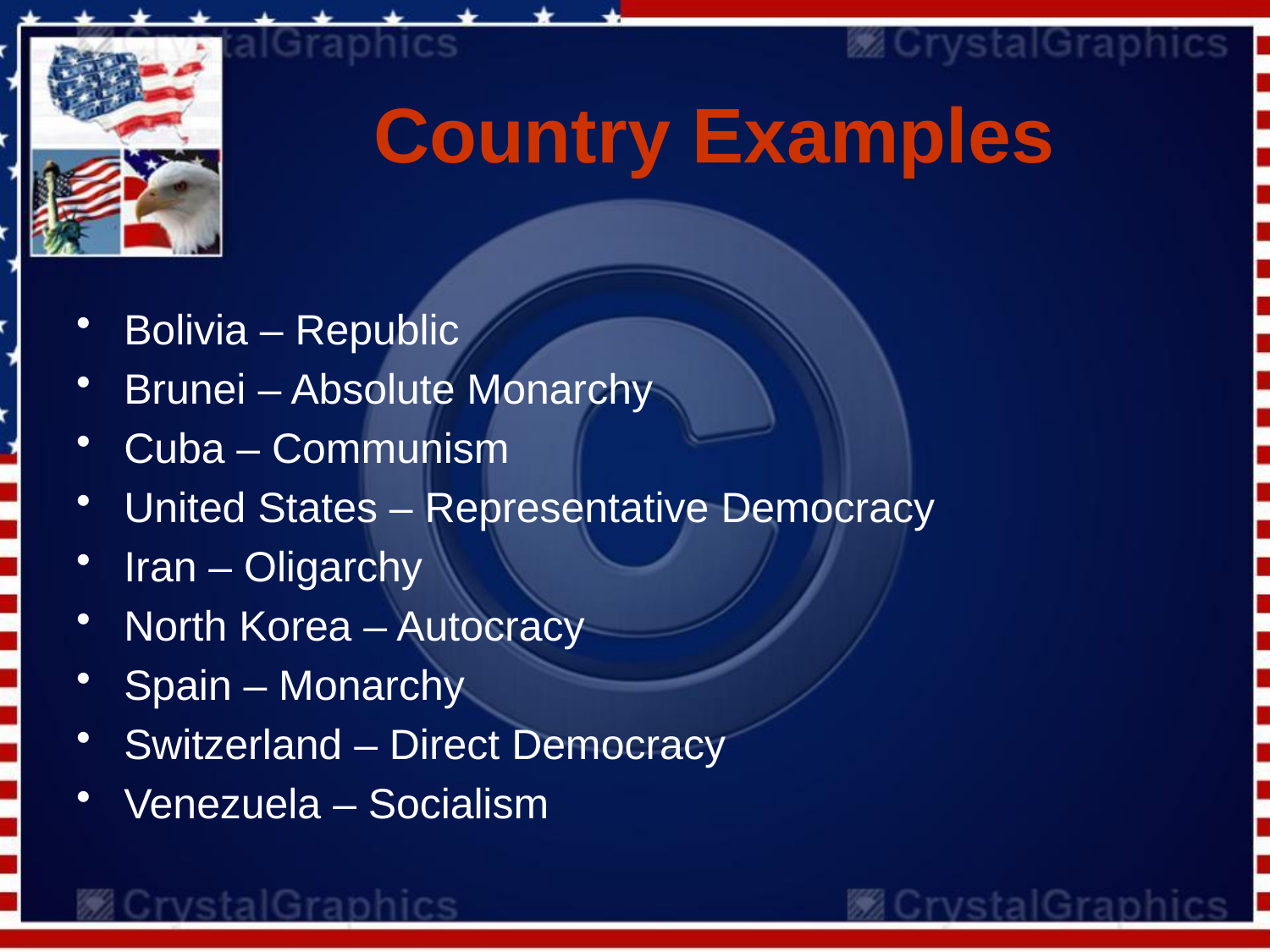

# Country Examples
Bolivia – Republic
Brunei – Absolute Monarchy
Cuba – Communism
United States – Representative Democracy
Iran – Oligarchy
North Korea – Autocracy
Spain – Monarchy
Switzerland – Direct Democracy
Venezuela – Socialism